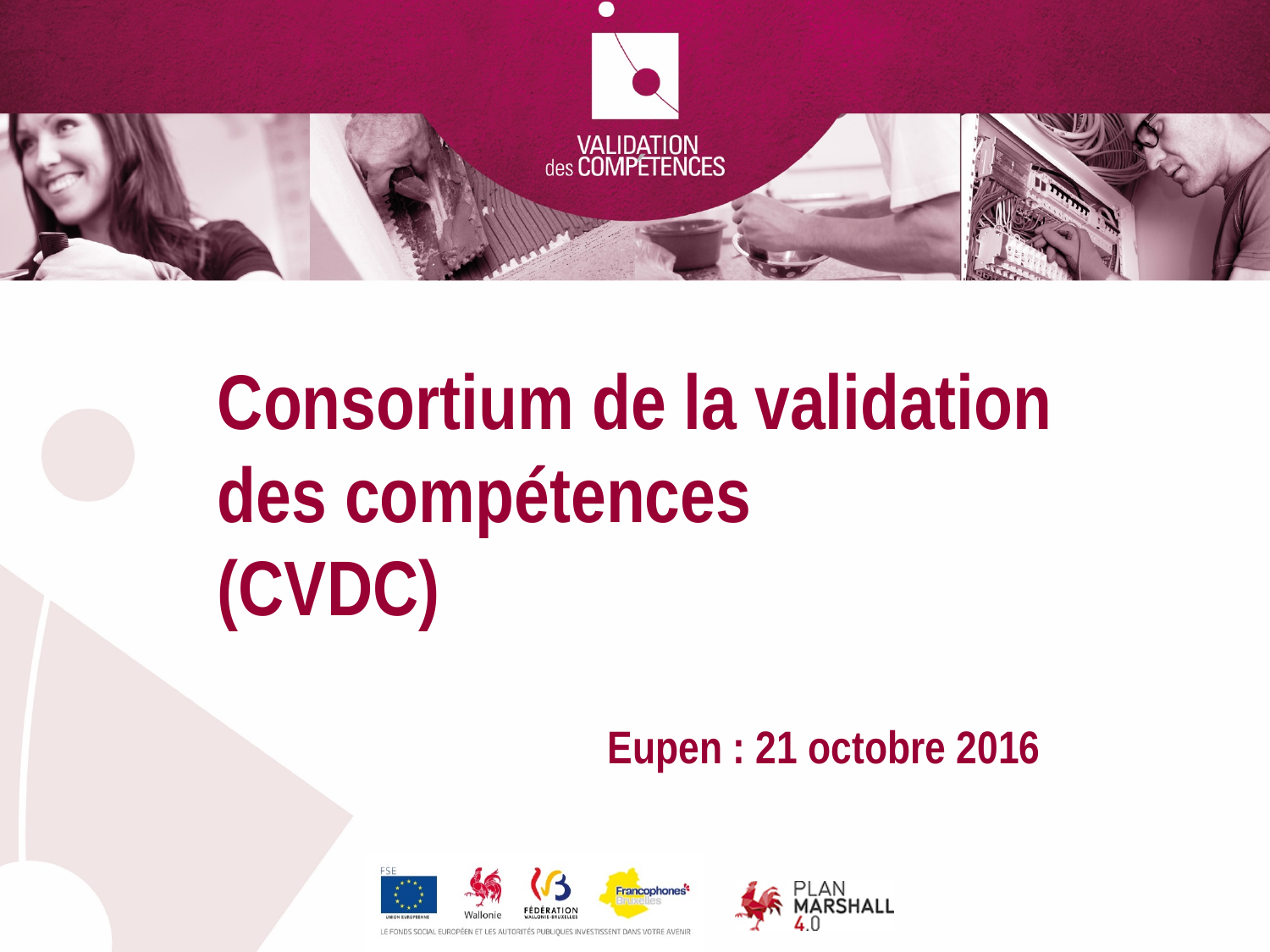

Consortium de la validation des compétences
(CVDC)

Eupen : 21 octobre 2016